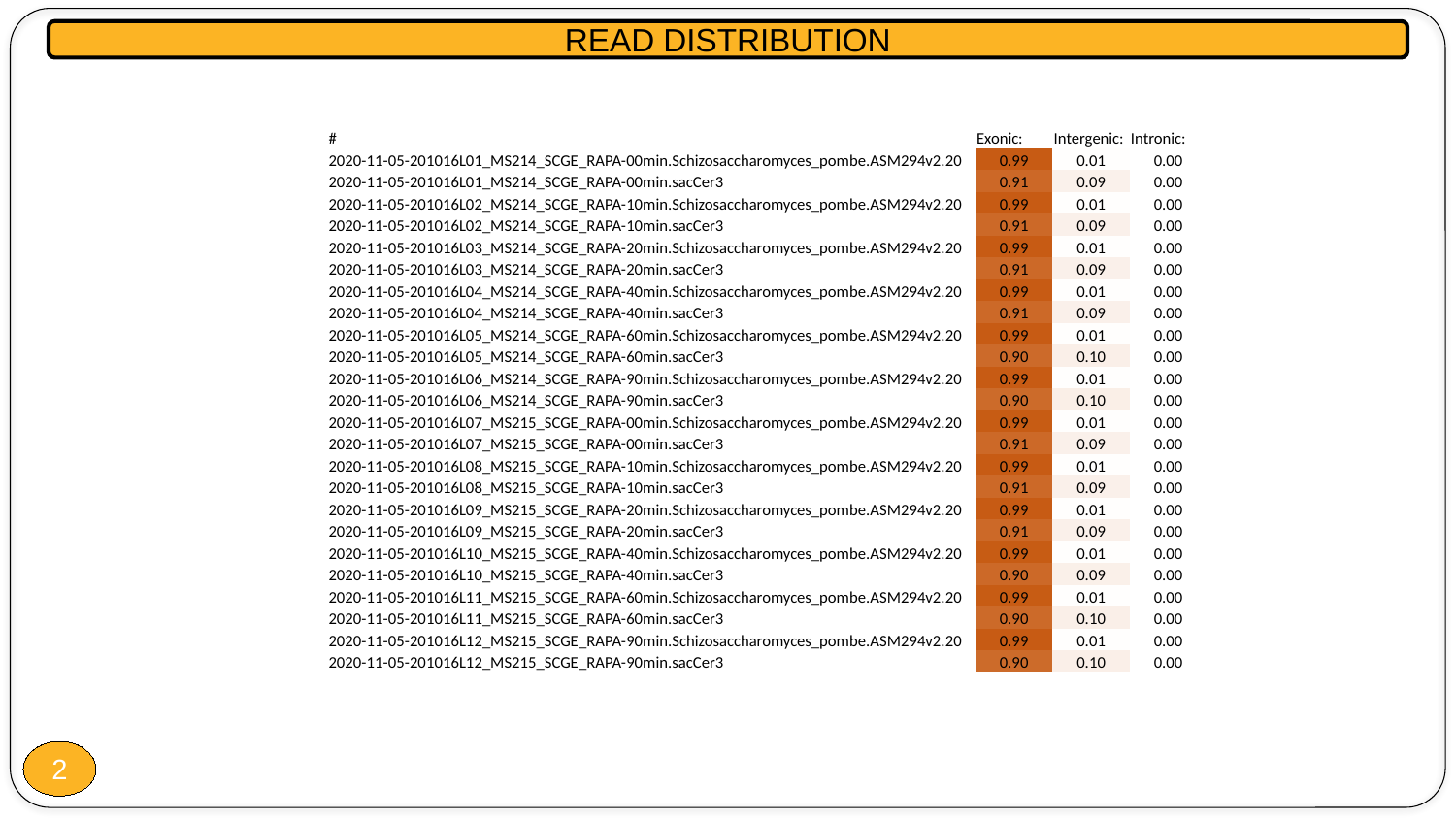

READ DISTRIBUTION
| # | Exonic: | Intergenic: | Intronic: |
| --- | --- | --- | --- |
| 2020-11-05-201016L01\_MS214\_SCGE\_RAPA-00min.Schizosaccharomyces\_pombe.ASM294v2.20 | 0.99 | 0.01 | 0.00 |
| 2020-11-05-201016L01\_MS214\_SCGE\_RAPA-00min.sacCer3 | 0.91 | 0.09 | 0.00 |
| 2020-11-05-201016L02\_MS214\_SCGE\_RAPA-10min.Schizosaccharomyces\_pombe.ASM294v2.20 | 0.99 | 0.01 | 0.00 |
| 2020-11-05-201016L02\_MS214\_SCGE\_RAPA-10min.sacCer3 | 0.91 | 0.09 | 0.00 |
| 2020-11-05-201016L03\_MS214\_SCGE\_RAPA-20min.Schizosaccharomyces\_pombe.ASM294v2.20 | 0.99 | 0.01 | 0.00 |
| 2020-11-05-201016L03\_MS214\_SCGE\_RAPA-20min.sacCer3 | 0.91 | 0.09 | 0.00 |
| 2020-11-05-201016L04\_MS214\_SCGE\_RAPA-40min.Schizosaccharomyces\_pombe.ASM294v2.20 | 0.99 | 0.01 | 0.00 |
| 2020-11-05-201016L04\_MS214\_SCGE\_RAPA-40min.sacCer3 | 0.91 | 0.09 | 0.00 |
| 2020-11-05-201016L05\_MS214\_SCGE\_RAPA-60min.Schizosaccharomyces\_pombe.ASM294v2.20 | 0.99 | 0.01 | 0.00 |
| 2020-11-05-201016L05\_MS214\_SCGE\_RAPA-60min.sacCer3 | 0.90 | 0.10 | 0.00 |
| 2020-11-05-201016L06\_MS214\_SCGE\_RAPA-90min.Schizosaccharomyces\_pombe.ASM294v2.20 | 0.99 | 0.01 | 0.00 |
| 2020-11-05-201016L06\_MS214\_SCGE\_RAPA-90min.sacCer3 | 0.90 | 0.10 | 0.00 |
| 2020-11-05-201016L07\_MS215\_SCGE\_RAPA-00min.Schizosaccharomyces\_pombe.ASM294v2.20 | 0.99 | 0.01 | 0.00 |
| 2020-11-05-201016L07\_MS215\_SCGE\_RAPA-00min.sacCer3 | 0.91 | 0.09 | 0.00 |
| 2020-11-05-201016L08\_MS215\_SCGE\_RAPA-10min.Schizosaccharomyces\_pombe.ASM294v2.20 | 0.99 | 0.01 | 0.00 |
| 2020-11-05-201016L08\_MS215\_SCGE\_RAPA-10min.sacCer3 | 0.91 | 0.09 | 0.00 |
| 2020-11-05-201016L09\_MS215\_SCGE\_RAPA-20min.Schizosaccharomyces\_pombe.ASM294v2.20 | 0.99 | 0.01 | 0.00 |
| 2020-11-05-201016L09\_MS215\_SCGE\_RAPA-20min.sacCer3 | 0.91 | 0.09 | 0.00 |
| 2020-11-05-201016L10\_MS215\_SCGE\_RAPA-40min.Schizosaccharomyces\_pombe.ASM294v2.20 | 0.99 | 0.01 | 0.00 |
| 2020-11-05-201016L10\_MS215\_SCGE\_RAPA-40min.sacCer3 | 0.90 | 0.09 | 0.00 |
| 2020-11-05-201016L11\_MS215\_SCGE\_RAPA-60min.Schizosaccharomyces\_pombe.ASM294v2.20 | 0.99 | 0.01 | 0.00 |
| 2020-11-05-201016L11\_MS215\_SCGE\_RAPA-60min.sacCer3 | 0.90 | 0.10 | 0.00 |
| 2020-11-05-201016L12\_MS215\_SCGE\_RAPA-90min.Schizosaccharomyces\_pombe.ASM294v2.20 | 0.99 | 0.01 | 0.00 |
| 2020-11-05-201016L12\_MS215\_SCGE\_RAPA-90min.sacCer3 | 0.90 | 0.10 | 0.00 |
2